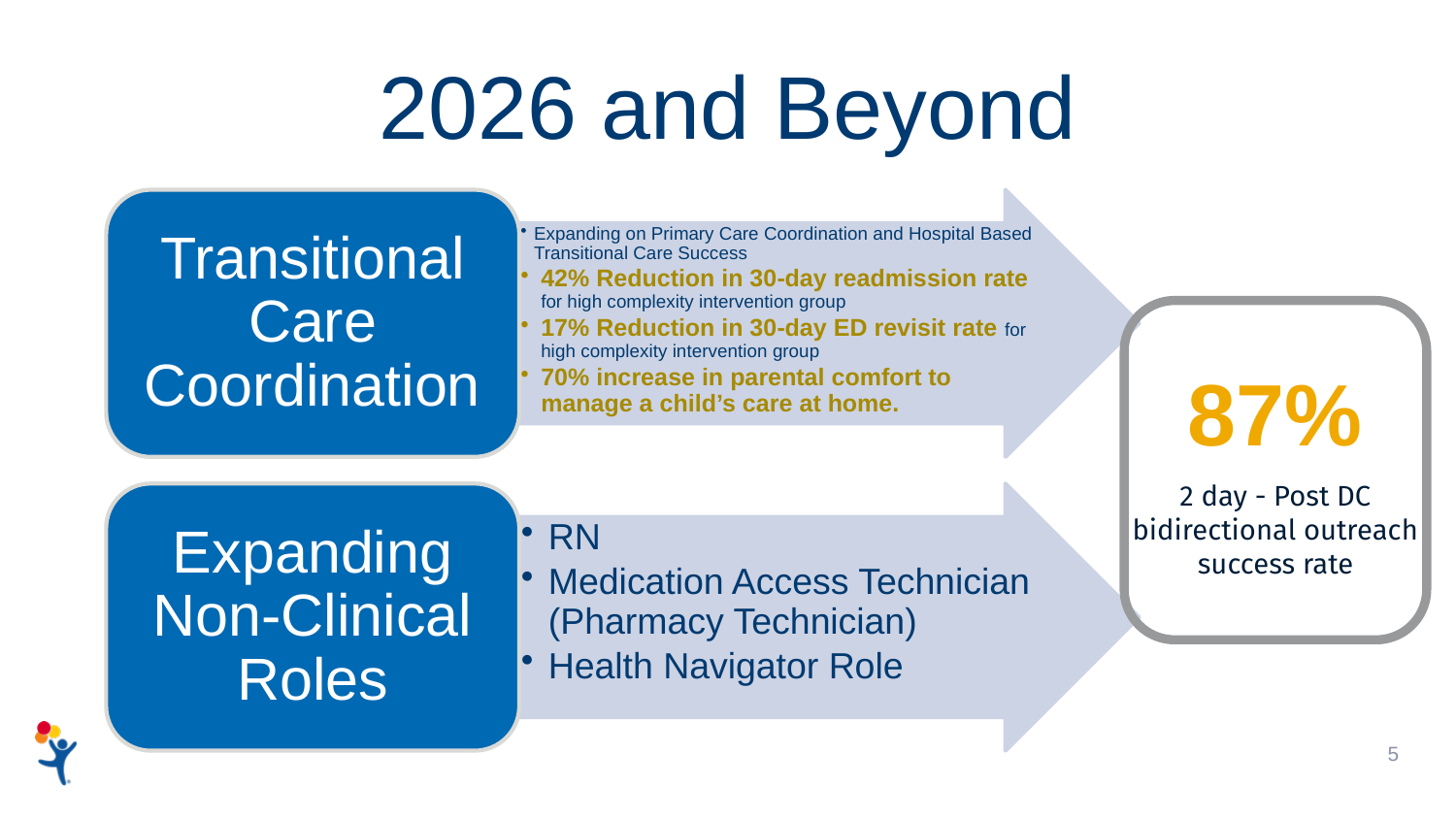

2026 and Beyond
Transitional Care Coordination
Expanding on Primary Care Coordination and Hospital Based Transitional Care Success
42% Reduction in 30-day readmission rate for high complexity intervention group
17% Reduction in 30-day ED revisit rate for high complexity intervention group
70% increase in parental comfort to manage a child’s care at home.

87%
2 day - Post DC bidirectional outreach success rate
Expanding Non-Clinical Roles
RN
Medication Access Technician (Pharmacy Technician)
Health Navigator Role
5